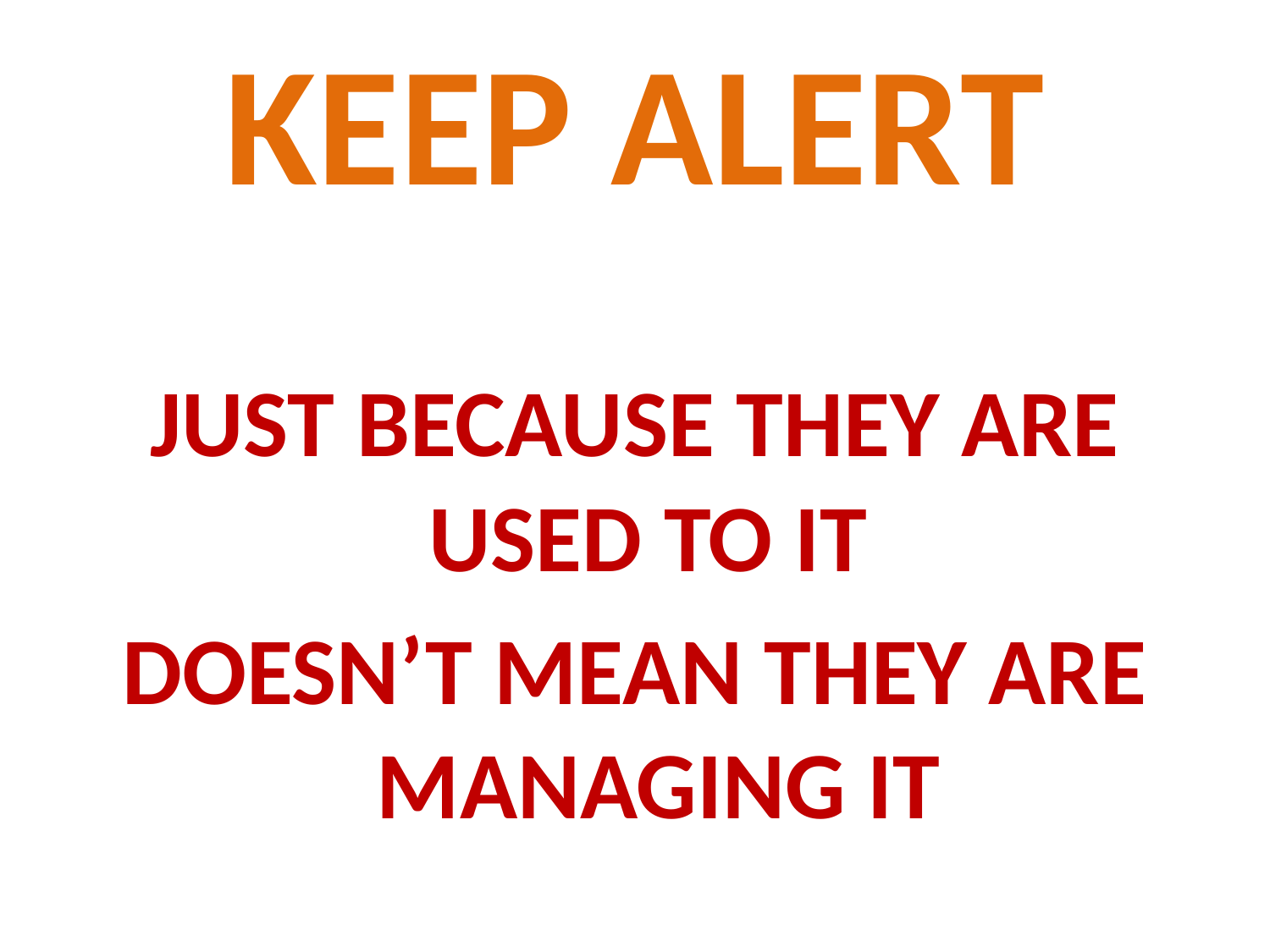

# KEEP ALERT

JUST BECAUSE THEY ARE USED TO IT
DOESN’T MEAN THEY ARE MANAGING IT